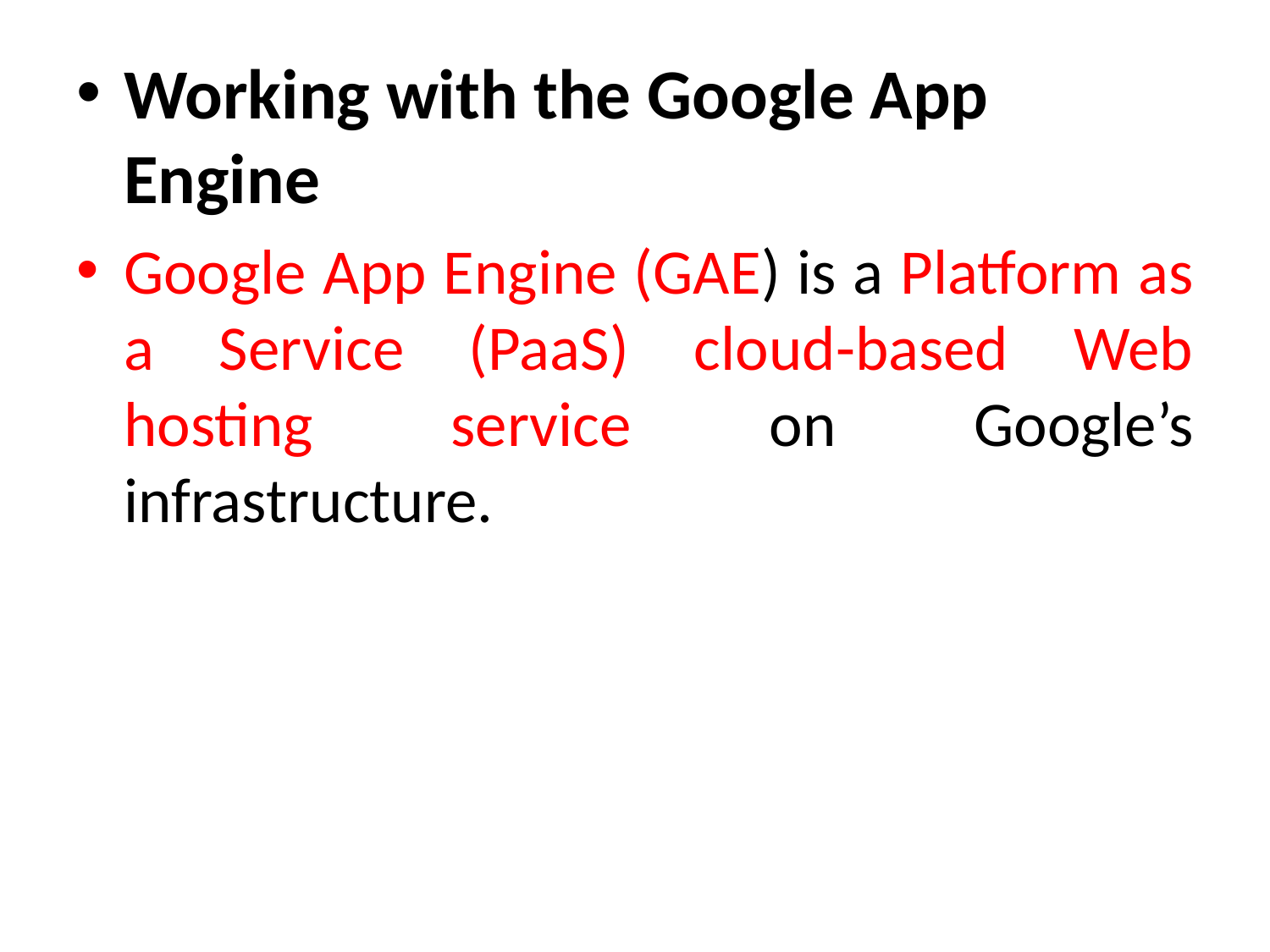

Working with the Google App Engine
Google App Engine (GAE) is a Platform as a Service (PaaS) cloud-based Web hosting service on Google’s infrastructure.